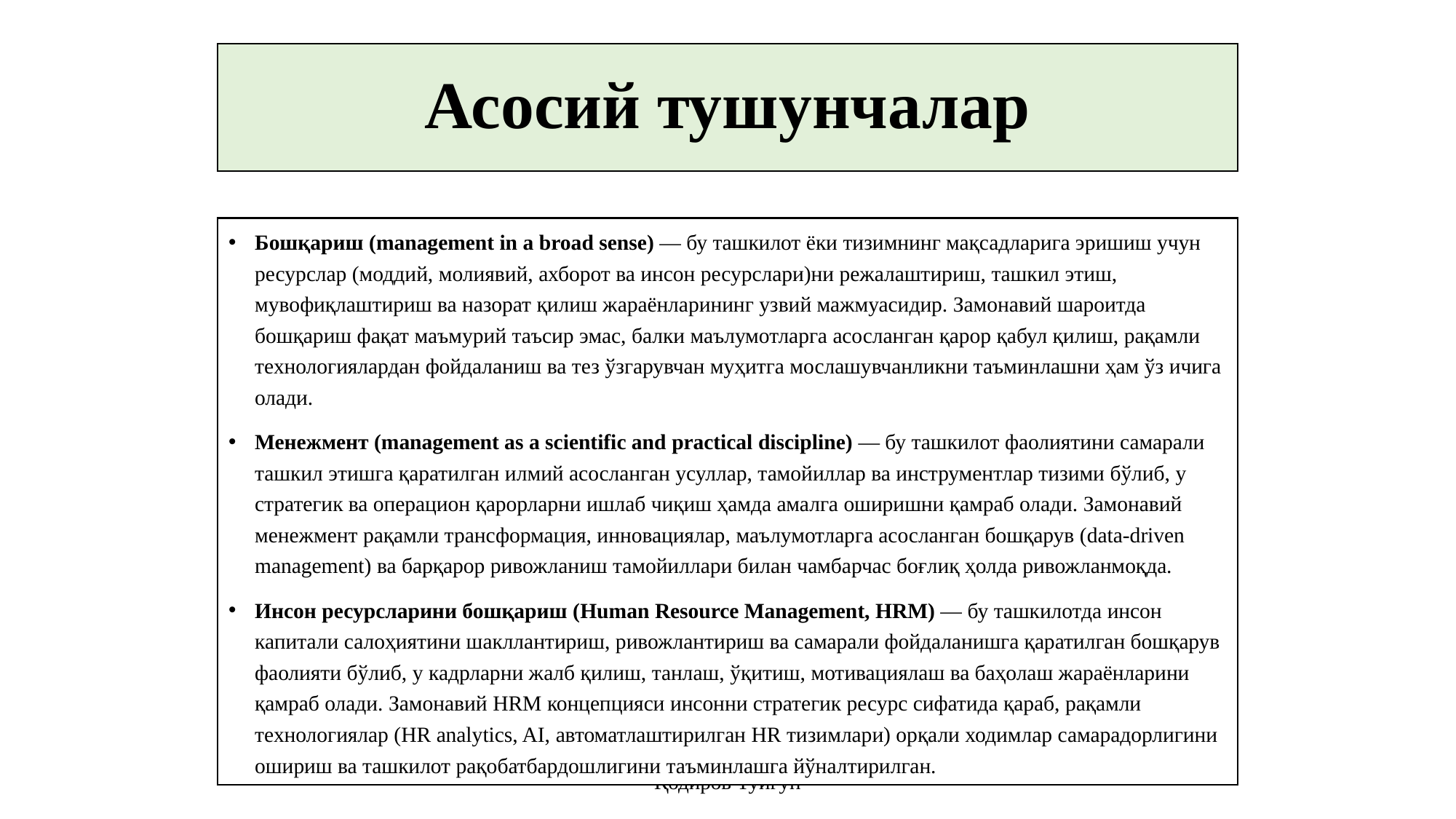

# Асосий тушунчалар
Бошқариш (management in a broad sense) — бу ташкилот ёки тизимнинг мақсадларига эришиш учун ресурслар (моддий, молиявий, ахборот ва инсон ресурслари)ни режалаштириш, ташкил этиш, мувофиқлаштириш ва назорат қилиш жараёнларининг узвий мажмуасидир. Замонавий шароитда бошқариш фақат маъмурий таъсир эмас, балки маълумотларга асосланган қарор қабул қилиш, рақамли технологиялардан фойдаланиш ва тез ўзгарувчан муҳитга мослашувчанликни таъминлашни ҳам ўз ичига олади.
Менежмент (management as a scientific and practical discipline) — бу ташкилот фаолиятини самарали ташкил этишга қаратилган илмий асосланган усуллар, тамойиллар ва инструментлар тизими бўлиб, у стратегик ва операцион қарорларни ишлаб чиқиш ҳамда амалга оширишни қамраб олади. Замонавий менежмент рақамли трансформация, инновациялар, маълумотларга асосланган бошқарув (data-driven management) ва барқарор ривожланиш тамойиллари билан чамбарчас боғлиқ ҳолда ривожланмоқда.
Инсон ресурсларини бошқариш (Human Resource Management, HRM) — бу ташкилотда инсон капитали салоҳиятини шакллантириш, ривожлантириш ва самарали фойдаланишга қаратилган бошқарув фаолияти бўлиб, у кадрларни жалб қилиш, танлаш, ўқитиш, мотивациялаш ва баҳолаш жараёнларини қамраб олади. Замонавий HRM концепцияси инсонни стратегик ресурс сифатида қараб, рақамли технологиялар (HR analytics, AI, автоматлаштирилган HR тизимлари) орқали ходимлар самарадорлигини ошириш ва ташкилот рақобатбардошлигини таъминлашга йўналтирилган.
Қодиров Туйғун